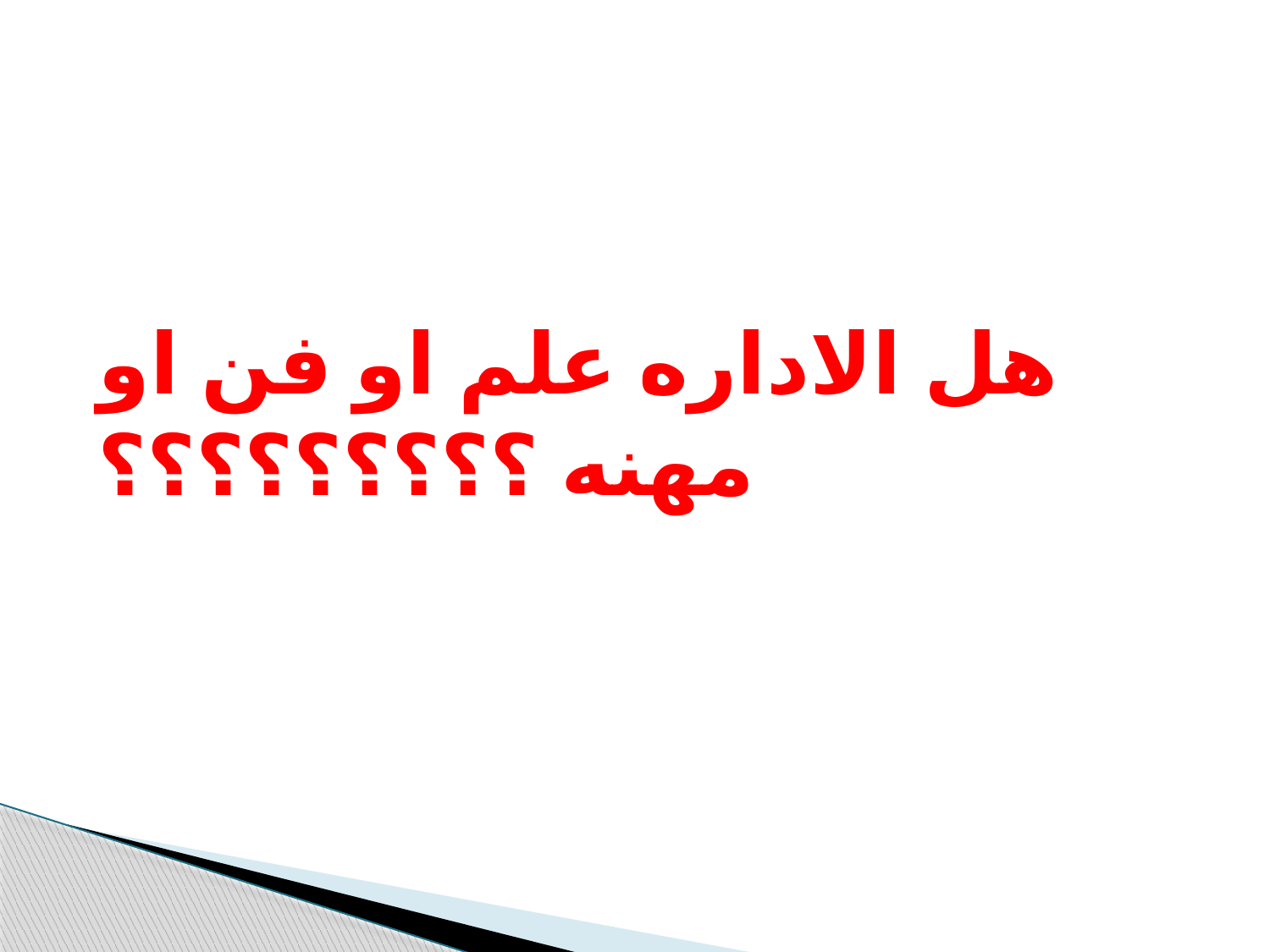

# هل الاداره علم او فن او مهنه ؟؟؟؟؟؟؟؟؟